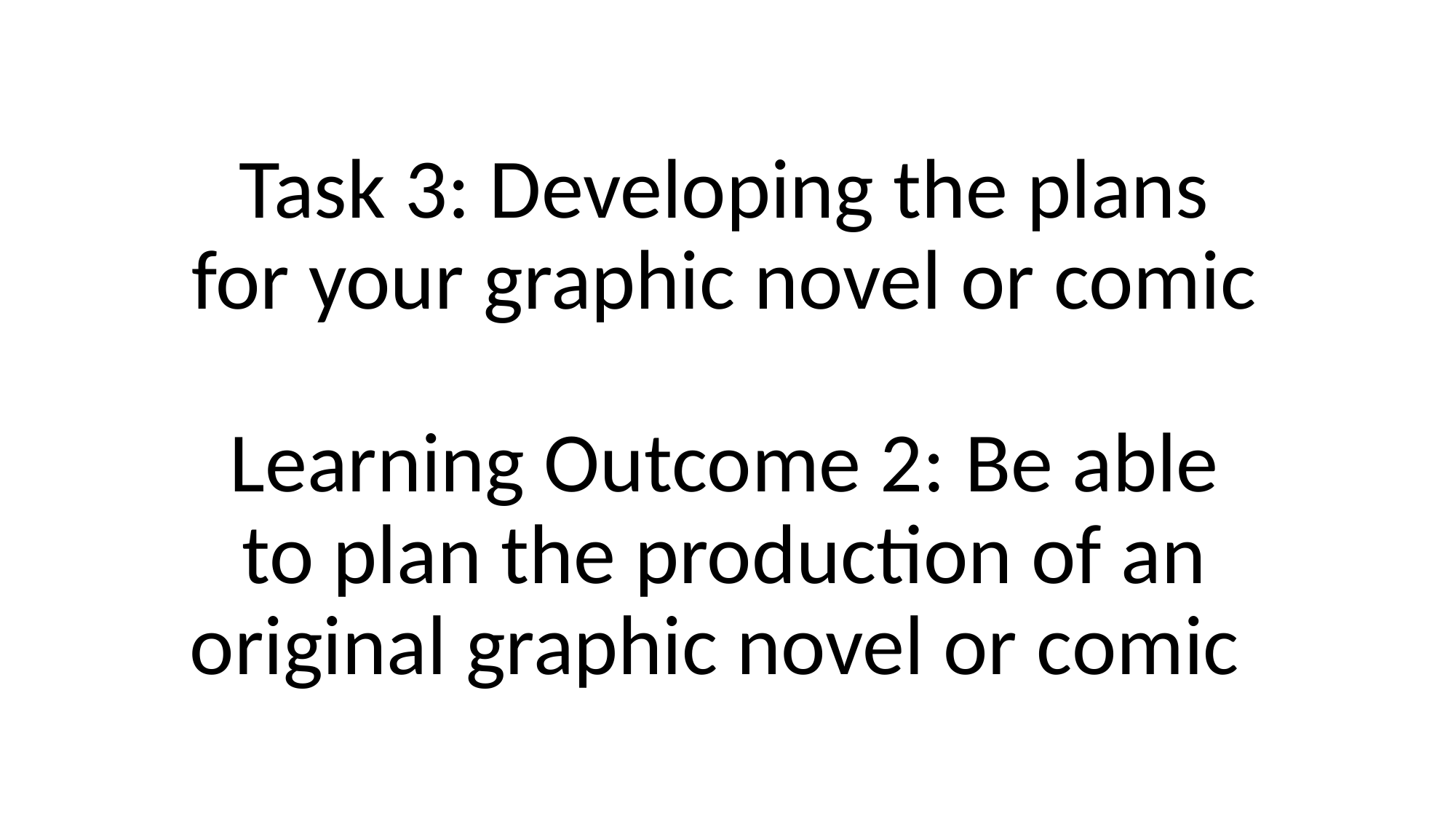

# Task 3: Developing the plans for your graphic novel or comic   Learning Outcome 2: Be able to plan the production of an original graphic novel or comic